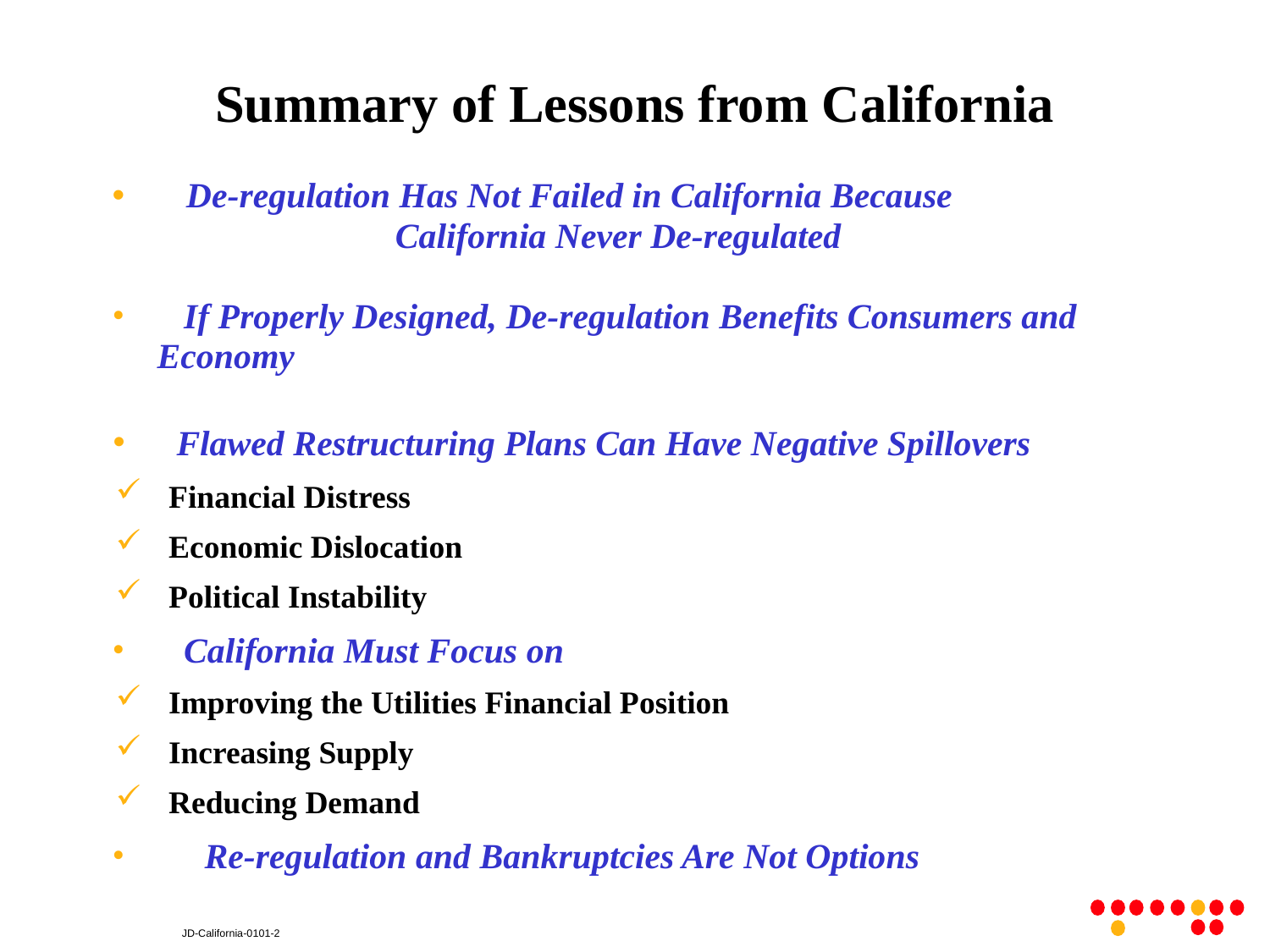

# Summary of Lessons from California
   De-regulation Has Not Failed in California Because 						   						California Never De-regulated

   If Properly Designed, De-regulation Benefits Consumers and Economy

  Flawed Restructuring Plans Can Have Negative Spillovers
 Financial Distress
 Economic Dislocation
 Political Instability
   California Must Focus on
 Improving the Utilities Financial Position
 Increasing Supply
 Reducing Demand
 	Re-regulation and Bankruptcies Are Not Options